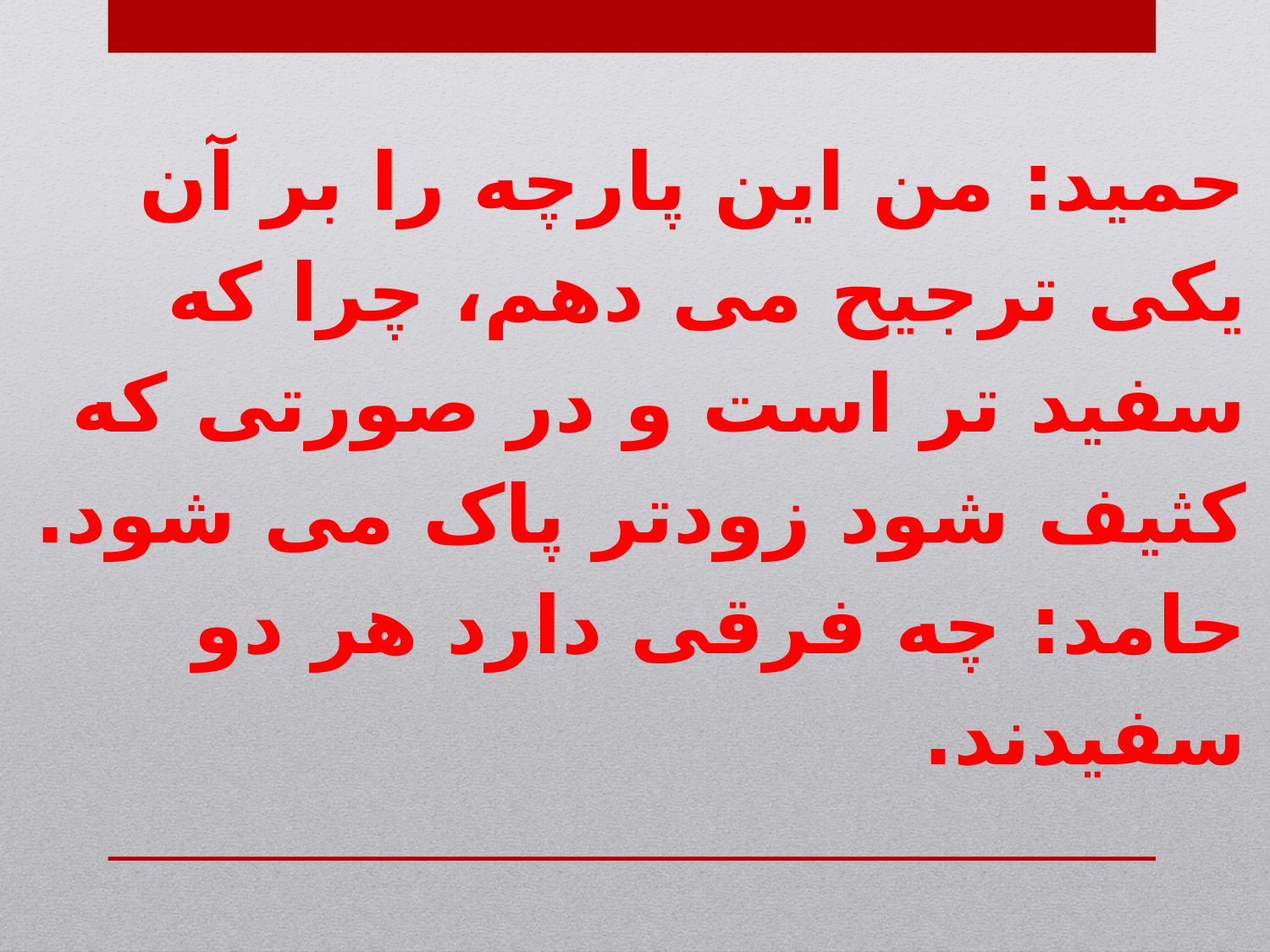

حمید: من این پارچه را بر آن یکی ترجیح می دهم، چرا که سفید تر است و در صورتی که کثیف شود زودتر پاک می شود.
حامد: چه فرقی دارد هر دو سفیدند.